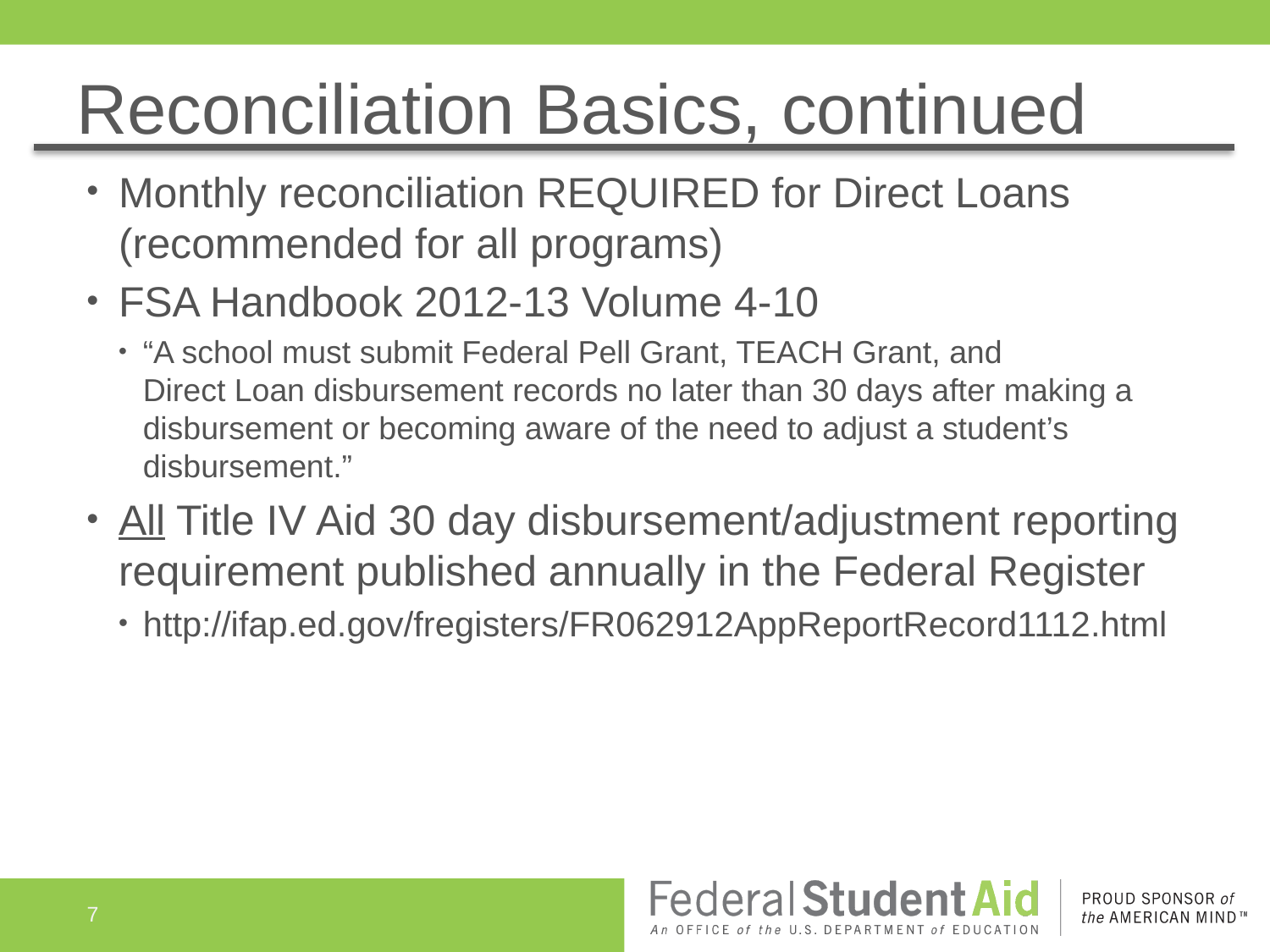

# Reconciliation Basics, continued
Monthly reconciliation REQUIRED for Direct Loans (recommended for all programs)
FSA Handbook 2012-13 Volume 4-10
“A school must submit Federal Pell Grant, TEACH Grant, and
Direct Loan disbursement records no later than 30 days after making a disbursement or becoming aware of the need to adjust a student’s disbursement.”
All Title IV Aid 30 day disbursement/adjustment reporting requirement published annually in the Federal Register
http://ifap.ed.gov/fregisters/FR062912AppReportRecord1112.html

7